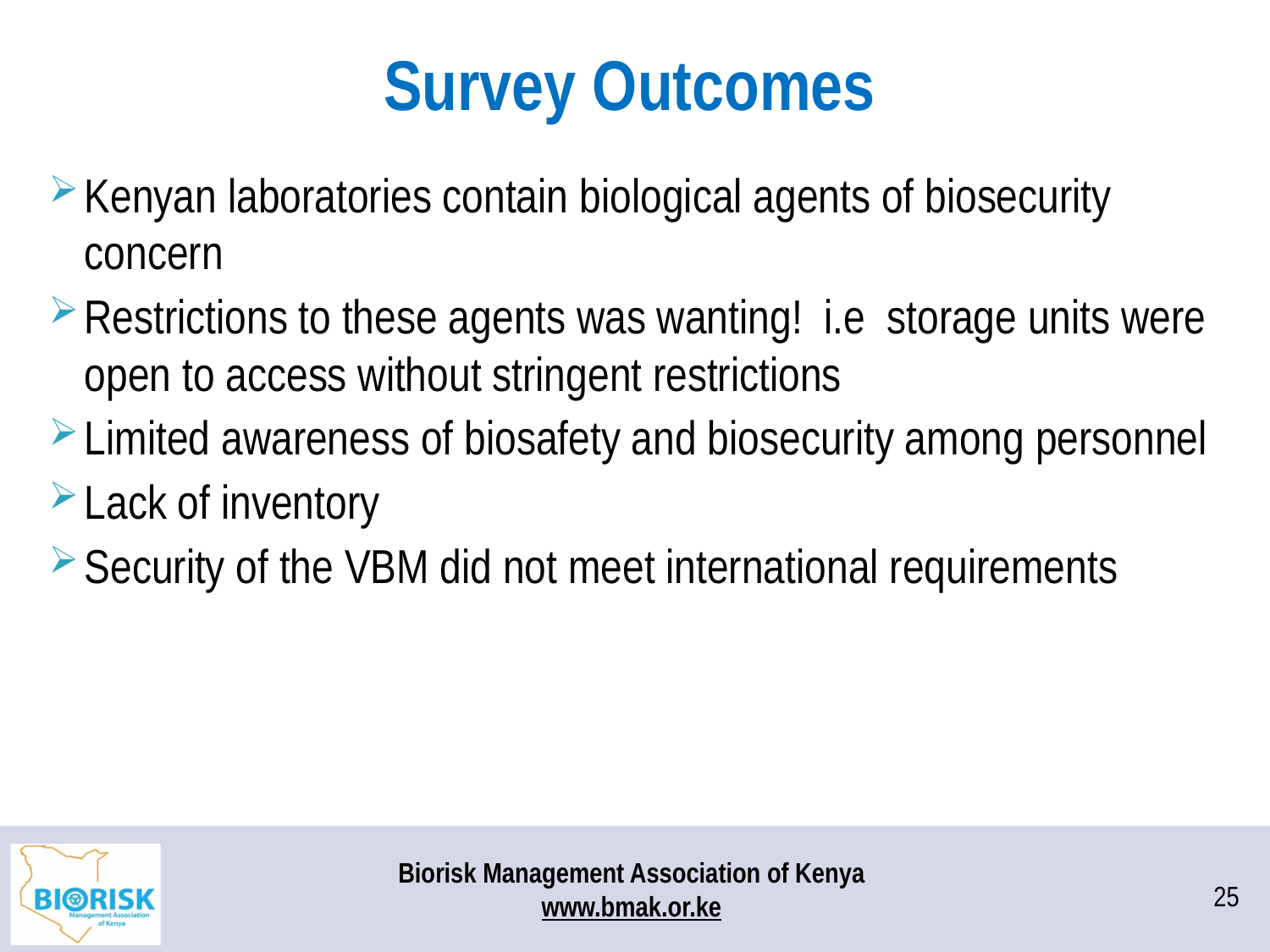

# Survey Outcomes
Kenyan laboratories contain biological agents of biosecurity concern
Restrictions to these agents was wanting!  i.e  storage units were open to access without stringent restrictions
Limited awareness of biosafety and biosecurity among personnel
Lack of inventory
Security of the VBM did not meet international requirements
25